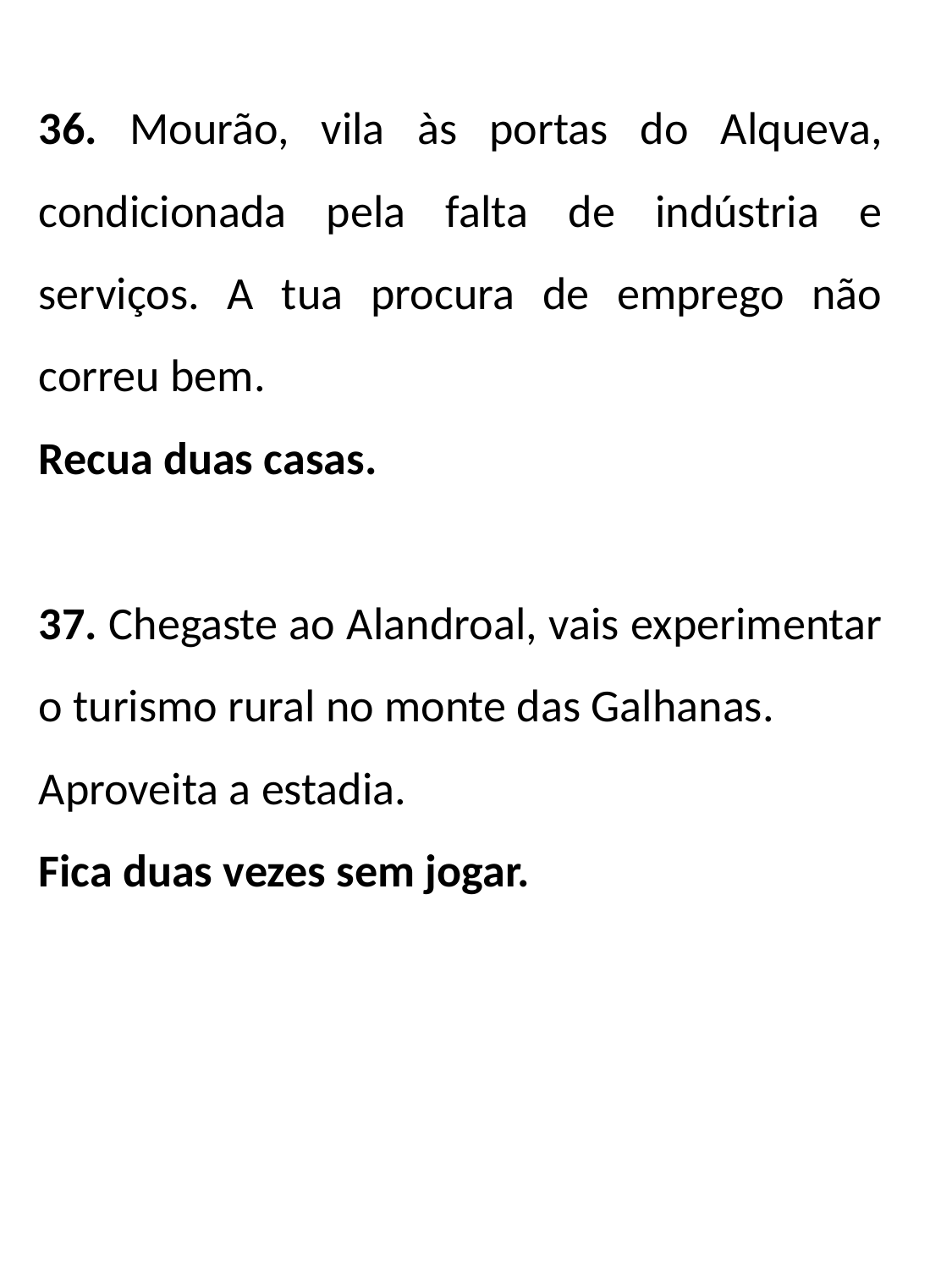

36. Mourão, vila às portas do Alqueva, condicionada pela falta de indústria e serviços. A tua procura de emprego não correu bem.
Recua duas casas.

37. Chegaste ao Alandroal, vais experimentar o turismo rural no monte das Galhanas.
Aproveita a estadia.
Fica duas vezes sem jogar.